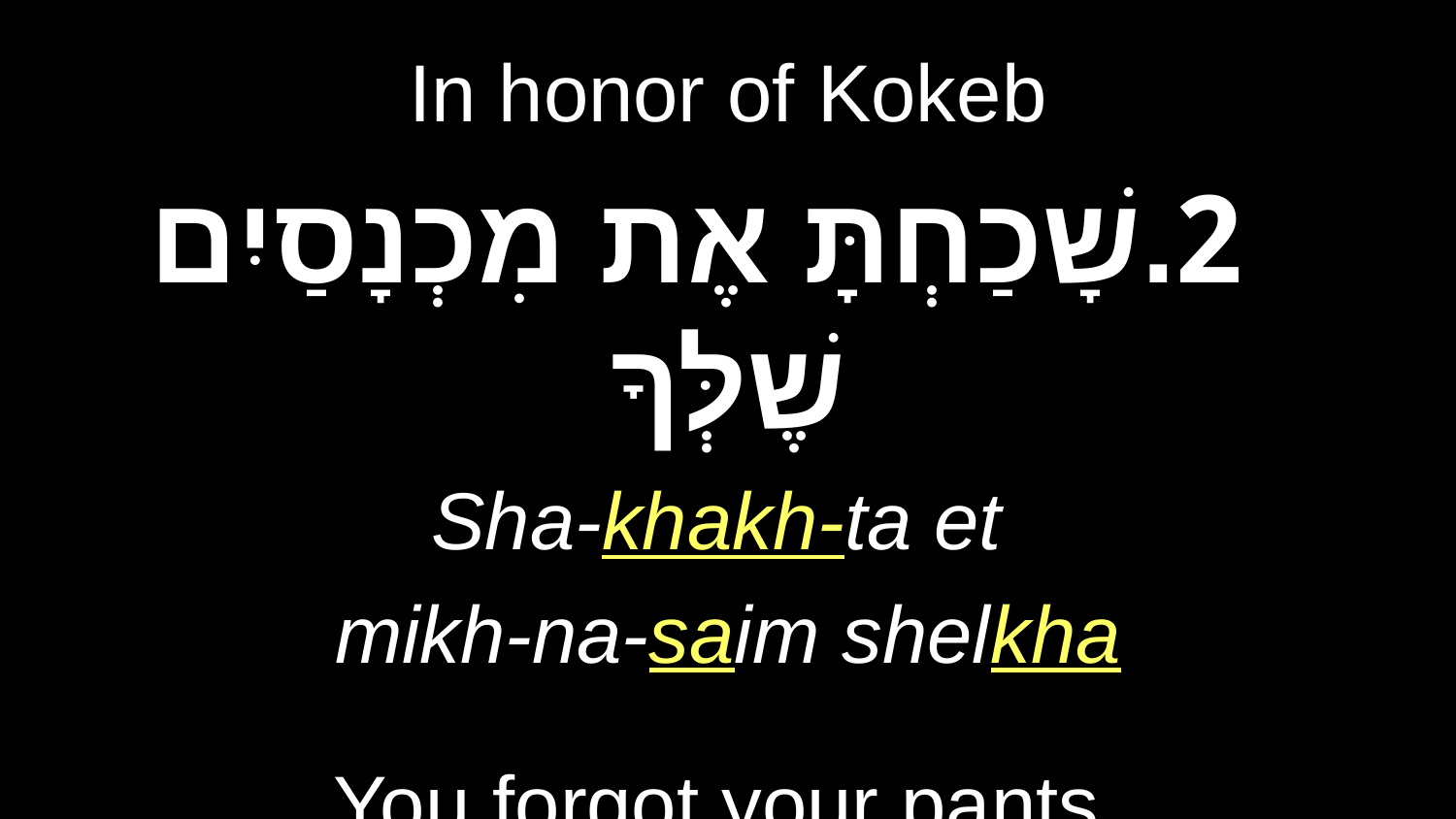

In honor of Kokeb
  2.שָׁכַחְתָּ אֶת מִכְנָסַיִם שֶׁלְּךָ
Sha-khakh-ta et
mikh-na-saim shelkha

You forgot your pants.